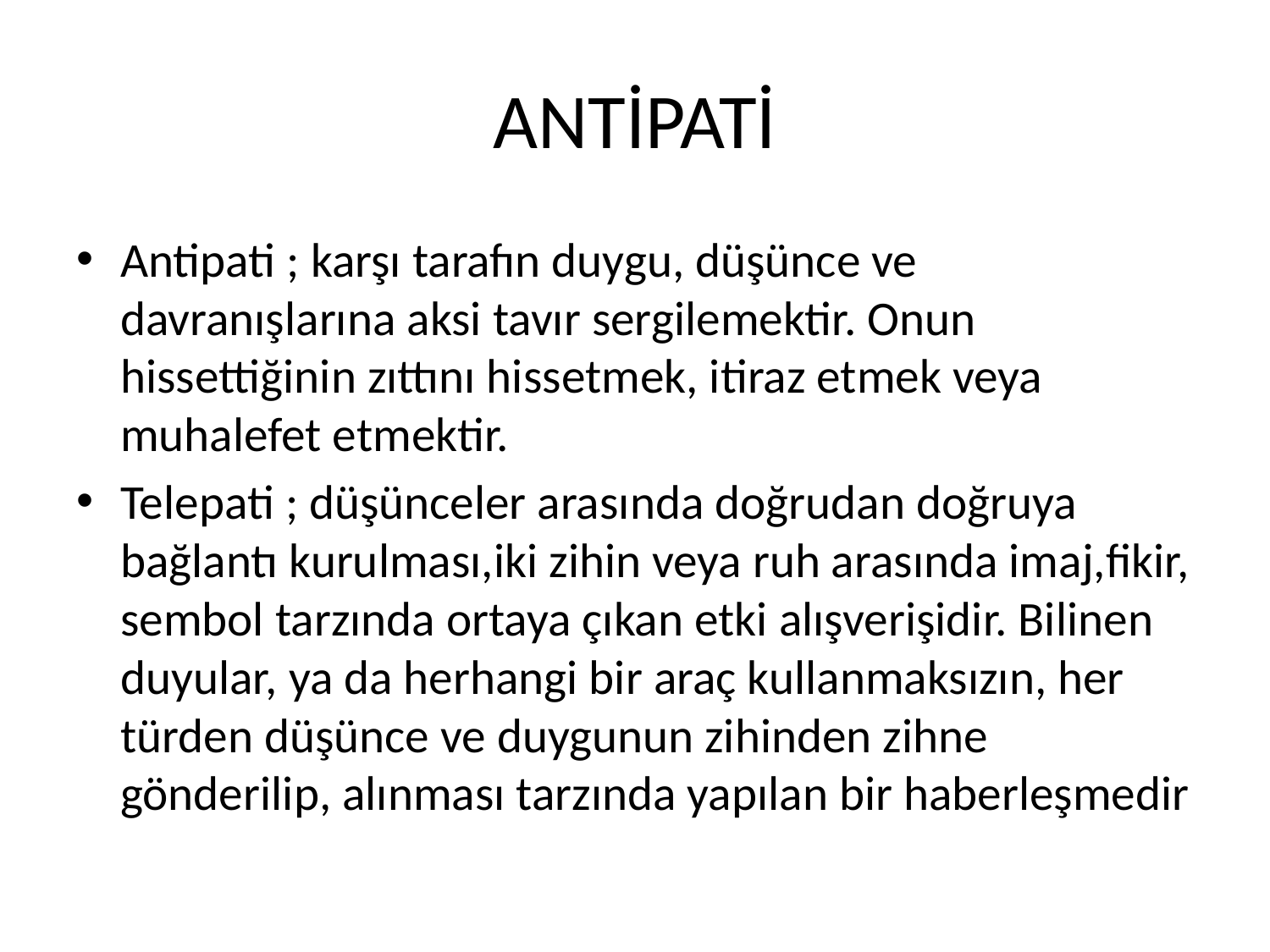

# ANTİPATİ
Antipati ; karşı tarafın duygu, düşünce ve davranışlarına aksi tavır sergilemektir. Onun hissettiğinin zıttını hissetmek, itiraz etmek veya muhalefet etmektir.
Telepati ; düşünceler arasında doğrudan doğruya bağlantı kurulması,iki zihin veya ruh arasında imaj,fikir, sembol tarzında ortaya çıkan etki alışverişidir. Bilinen duyular, ya da herhangi bir araç kullanmaksızın, her türden düşünce ve duygunun zihinden zihne gönderilip, alınması tarzında yapılan bir haberleşmedir